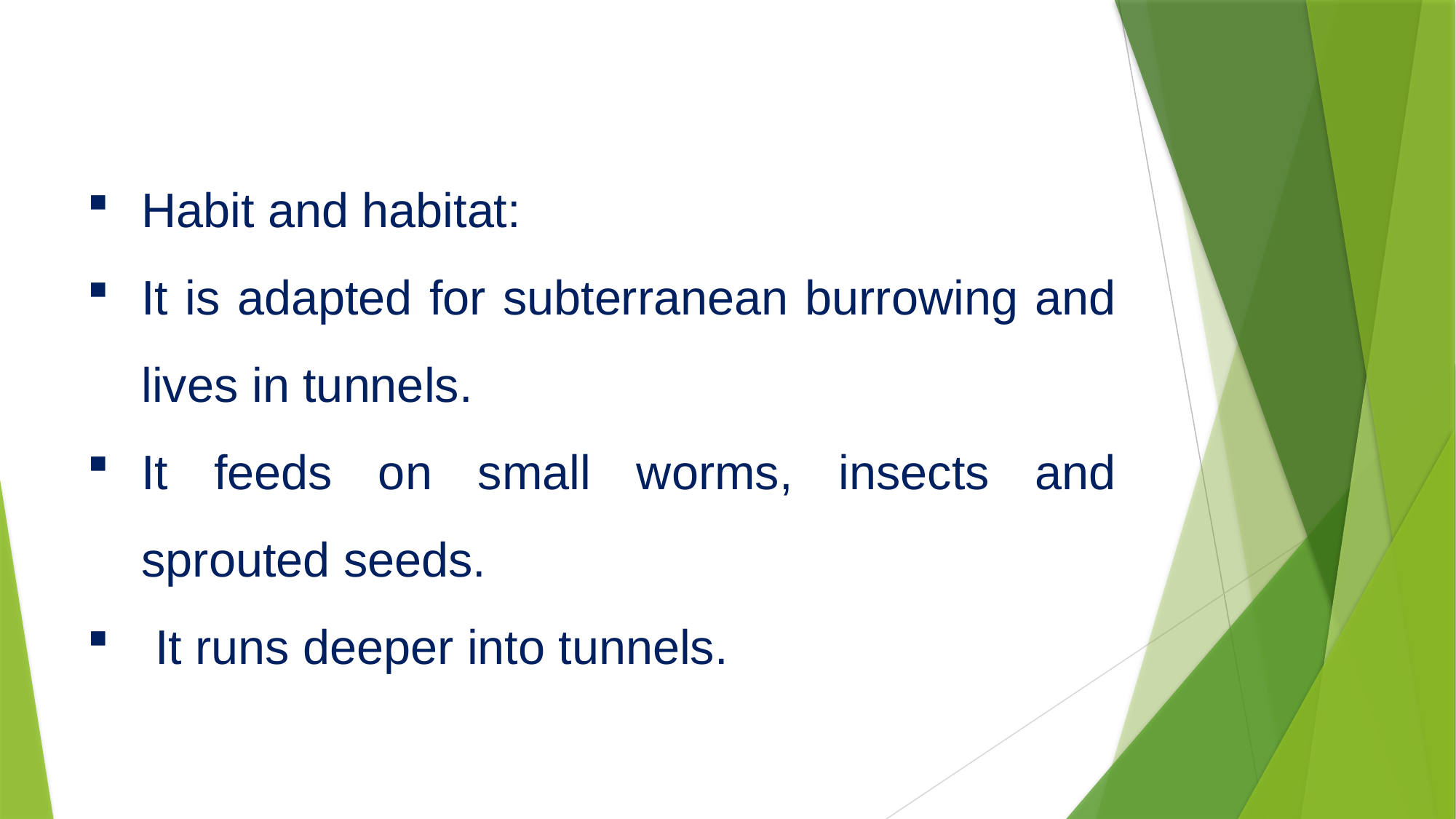

Habit and habitat:
It is adapted for subterranean burrowing and lives in tunnels.
It feeds on small worms, insects and sprouted seeds.
 It runs deeper into tunnels.